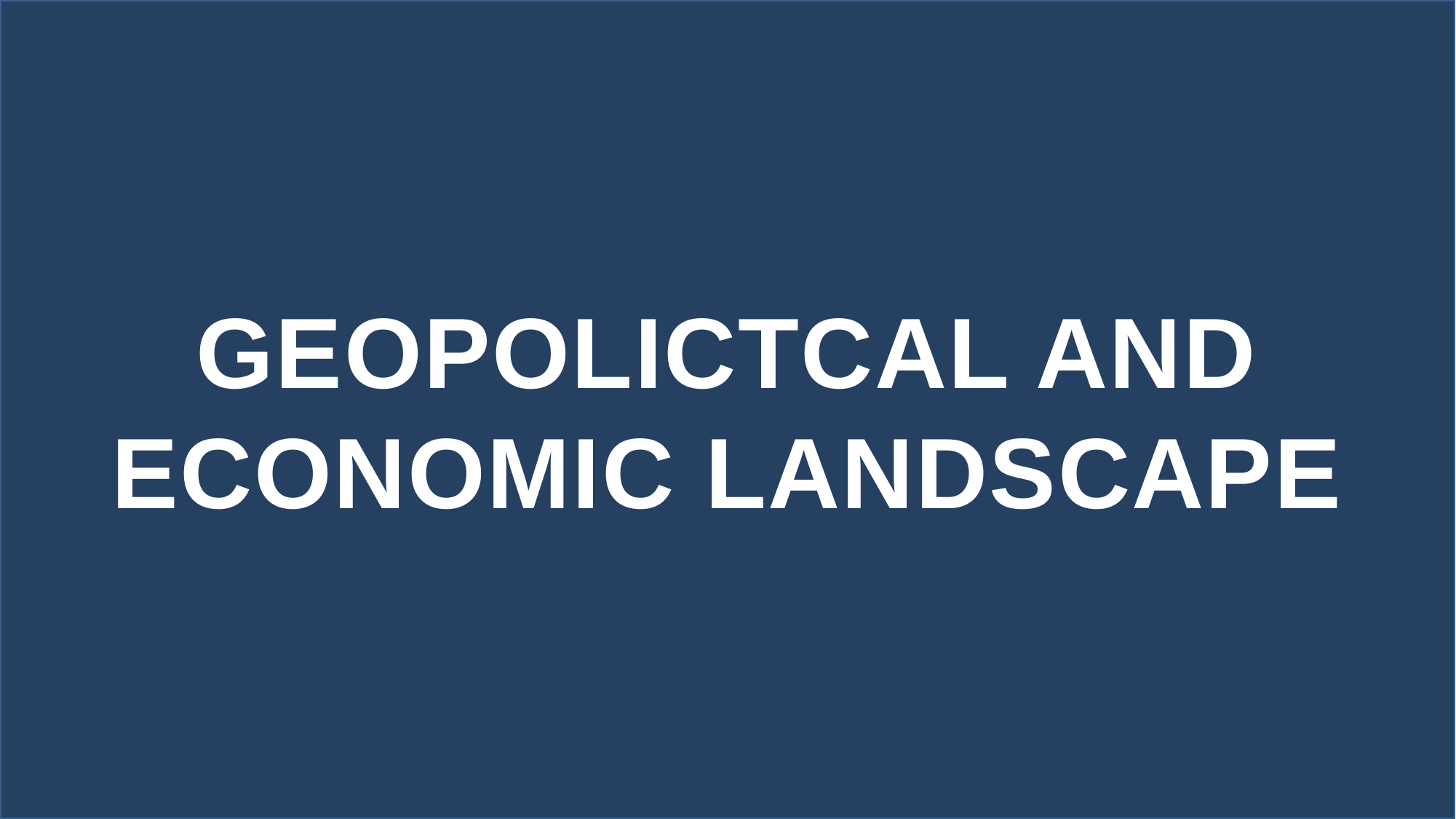

Tariff wars & supply-chain realignment
Russia–Ukraine conflict

Sanctions checks, FX/commodity sensitivity, deal DD add-ons
Trade-impact modelling, TP redesign, landed-cost analytics, customs advisory

GEOPOLICTCAL AND ECONOMIC LANDSCAPE

GCC e-invoicing rollouts
UAE corporate tax (9%)

“E-invoicing readiness”: GAP → vendor → UAT → go-live → controls
CT registration, group relief, TP documentation, CbCR

India–GCC corridor surge
Digital tax & OECD Pillar Two

Cross-border structuring, payroll/VAT, Virtual CFO for GCC
Pillar-Two modelling, entity rationalisation, disclosure packs